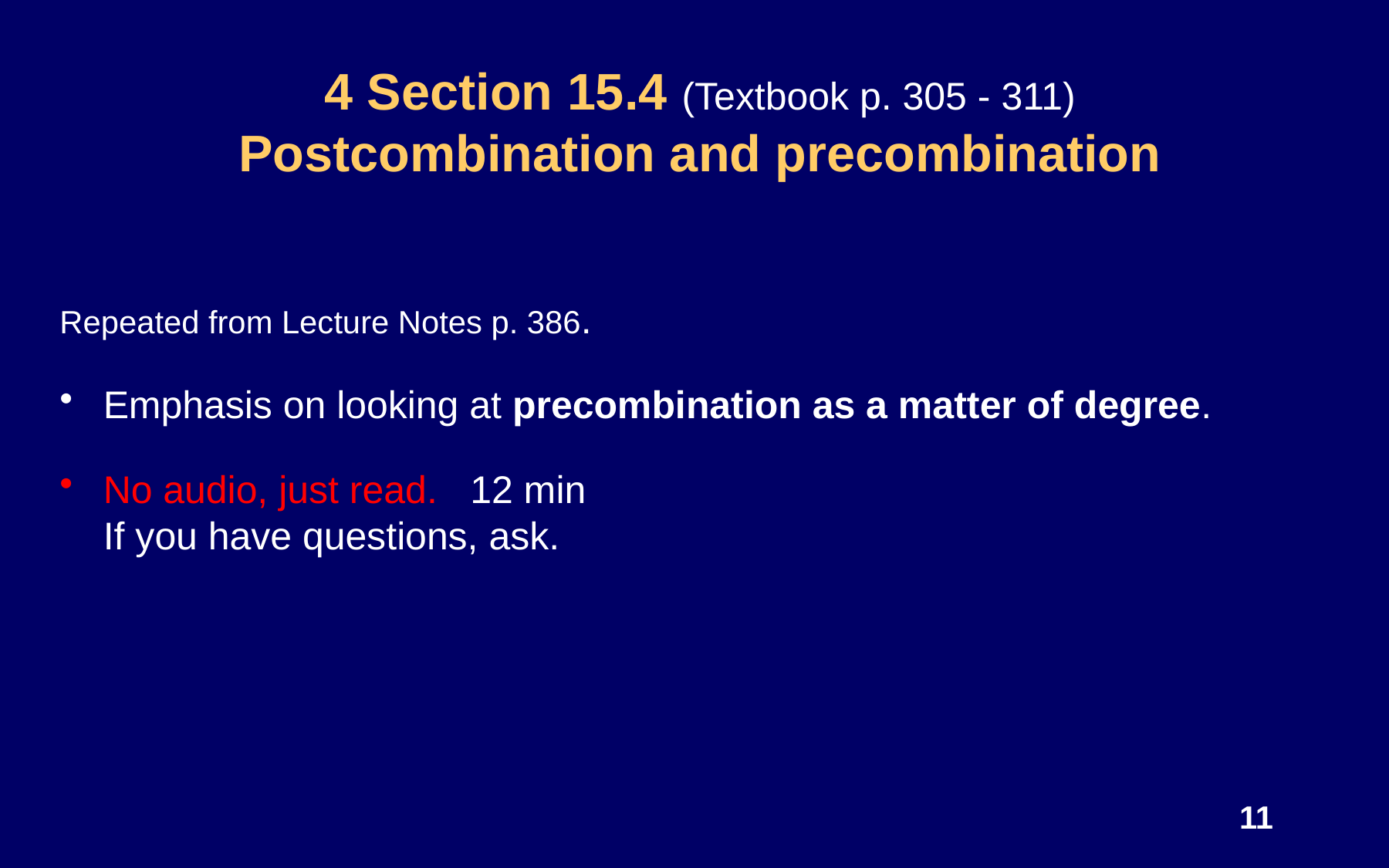

# 4 Section 15.4 (Textbook p. 305 - 311) Postcombination and precombination
Repeated from Lecture Notes p. 386.
Emphasis on looking at precombination as a matter of degree.
No audio, just read.   12 min
If you have questions, ask.
11